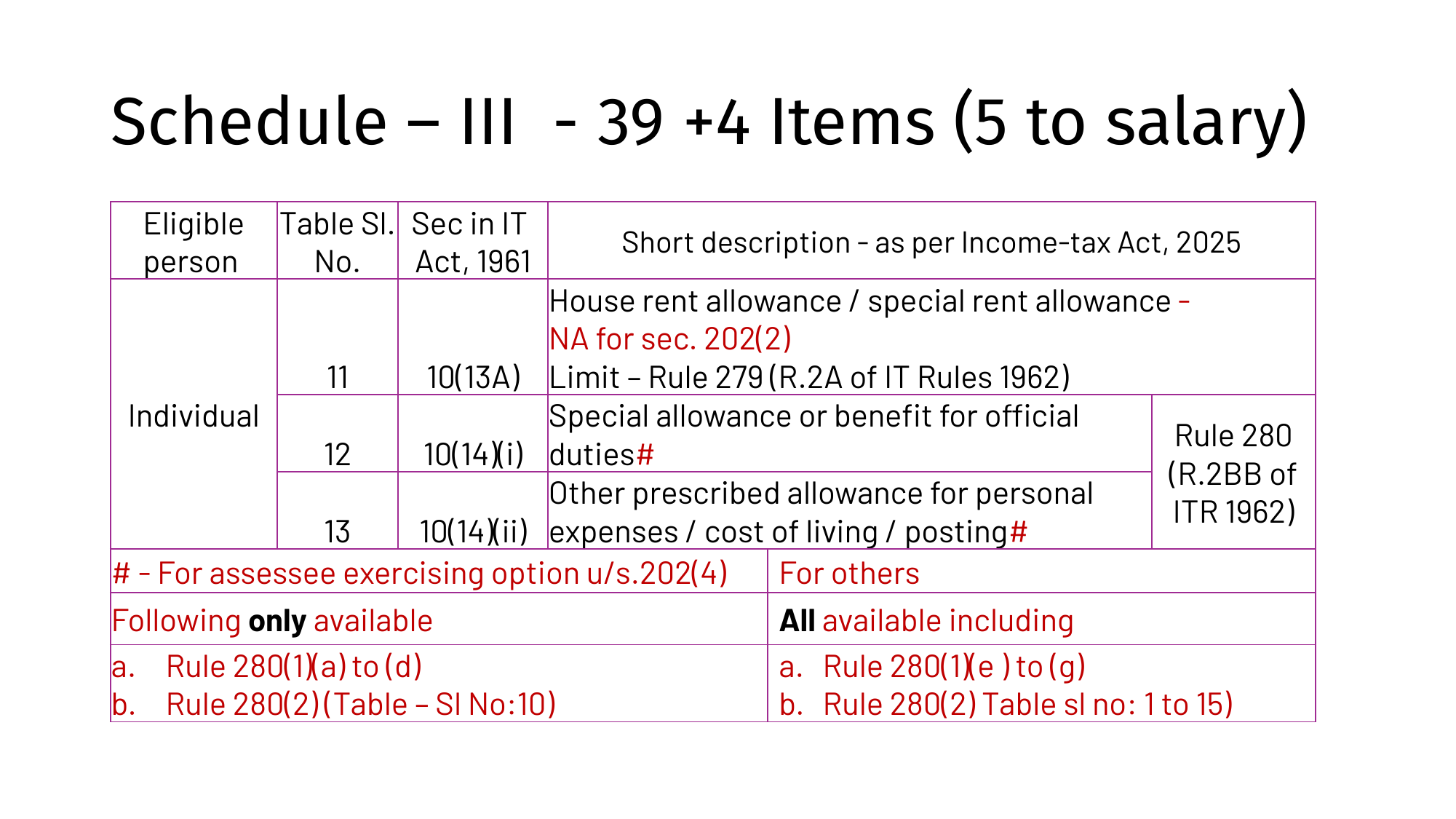

# Schedule – III  - 39 +4 Items (5 to salary)
| Eligible person | Table Sl. No. | Sec in IT Act, 1961 | Short description - as per Income-tax Act, 2025 |  |  |
| --- | --- | --- | --- | --- | --- |
| Individual | 11 | 10(13A) | House rent allowance / special rent allowance - NA for sec. 202(2) Limit – Rule 279 (R.2A of IT Rules 1962) |  |  |
|  | 12 | 10(14)(i) | Special allowance or benefit for official duties# |  | Rule 280 (R.2BB of ITR 1962) |
|  | 13 | 10(14)(ii) | Other prescribed allowance for personal expenses / cost of living / posting# |  |  |
| # - For assessee exercising option u/s.202(4) |  |  |  | For others |  |
| Following only available |  |  |  | All available including |  |
| Rule 280(1)(a) to (d) Rule 280(2) (Table – Sl No:10) |  |  |  | Rule 280(1)(e ) to (g) Rule 280(2) Table sl no: 1 to 15) |  |